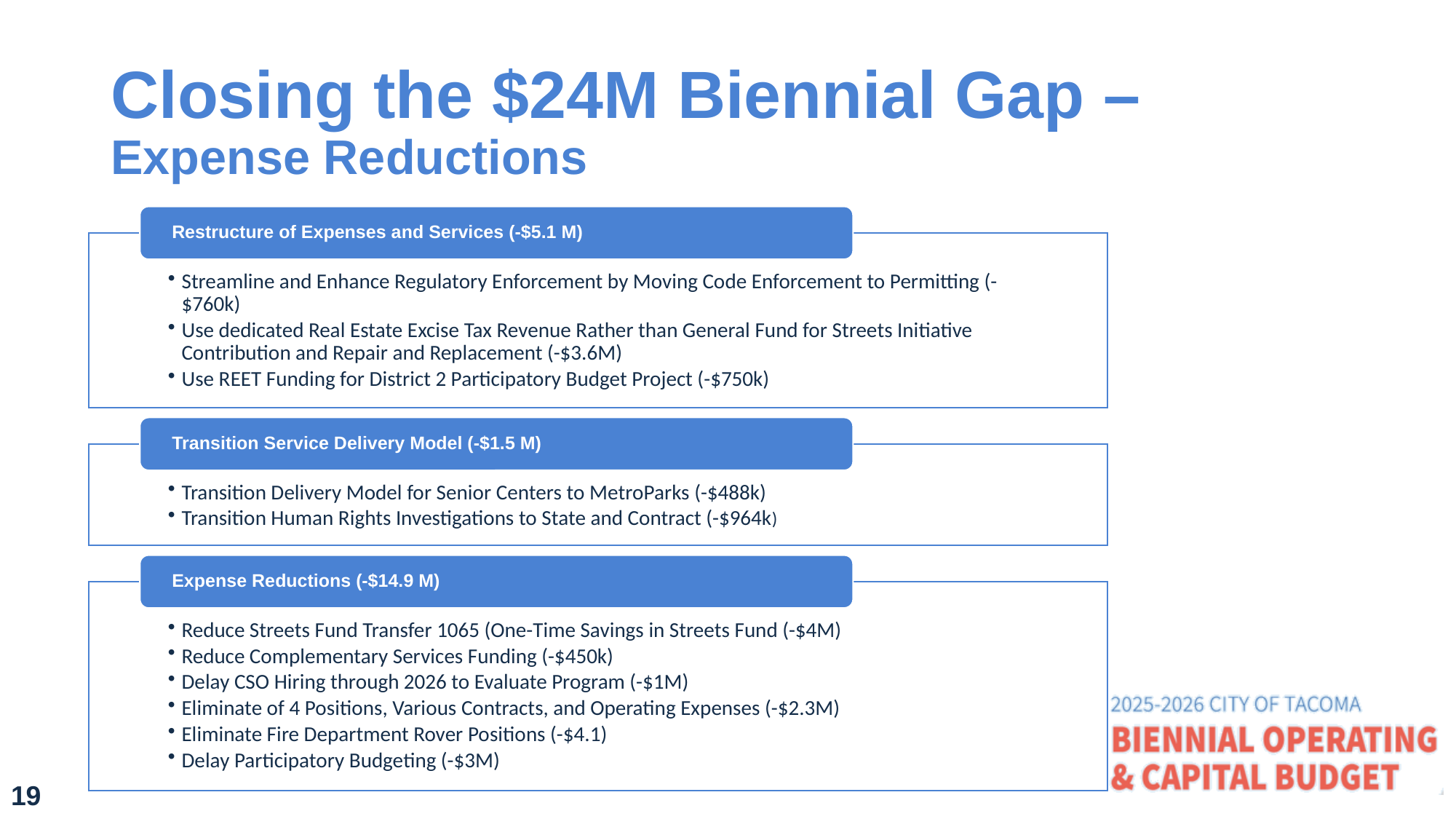

# Closing the $24M Biennial Gap – Expense Reductions
Streamline and Enhance Regulatory Enforcement by Moving Code Enforcement to Permitting (-$760k)
Use dedicated Real Estate Excise Tax Revenue Rather than General Fund for Streets Initiative Contribution and Repair and Replacement (-$3.6M)
Use REET Funding for District 2 Participatory Budget Project (-$750k)
Restructure of Expenses and Services (-$5.1 M)
Transition Delivery Model for Senior Centers to MetroParks (-$488k)
Transition Human Rights Investigations to State and Contract (-$964k)
Transition Service Delivery Model (-$1.5 M)
Reduce Streets Fund Transfer 1065 (One-Time Savings in Streets Fund (-$4M)
Reduce Complementary Services Funding (-$450k)
Delay CSO Hiring through 2026 to Evaluate Program (-$1M)
Eliminate of 4 Positions, Various Contracts, and Operating Expenses (-$2.3M)
Eliminate Fire Department Rover Positions (-$4.1)
Delay Participatory Budgeting (-$3M)
Expense Reductions (-$14.9 M)
19